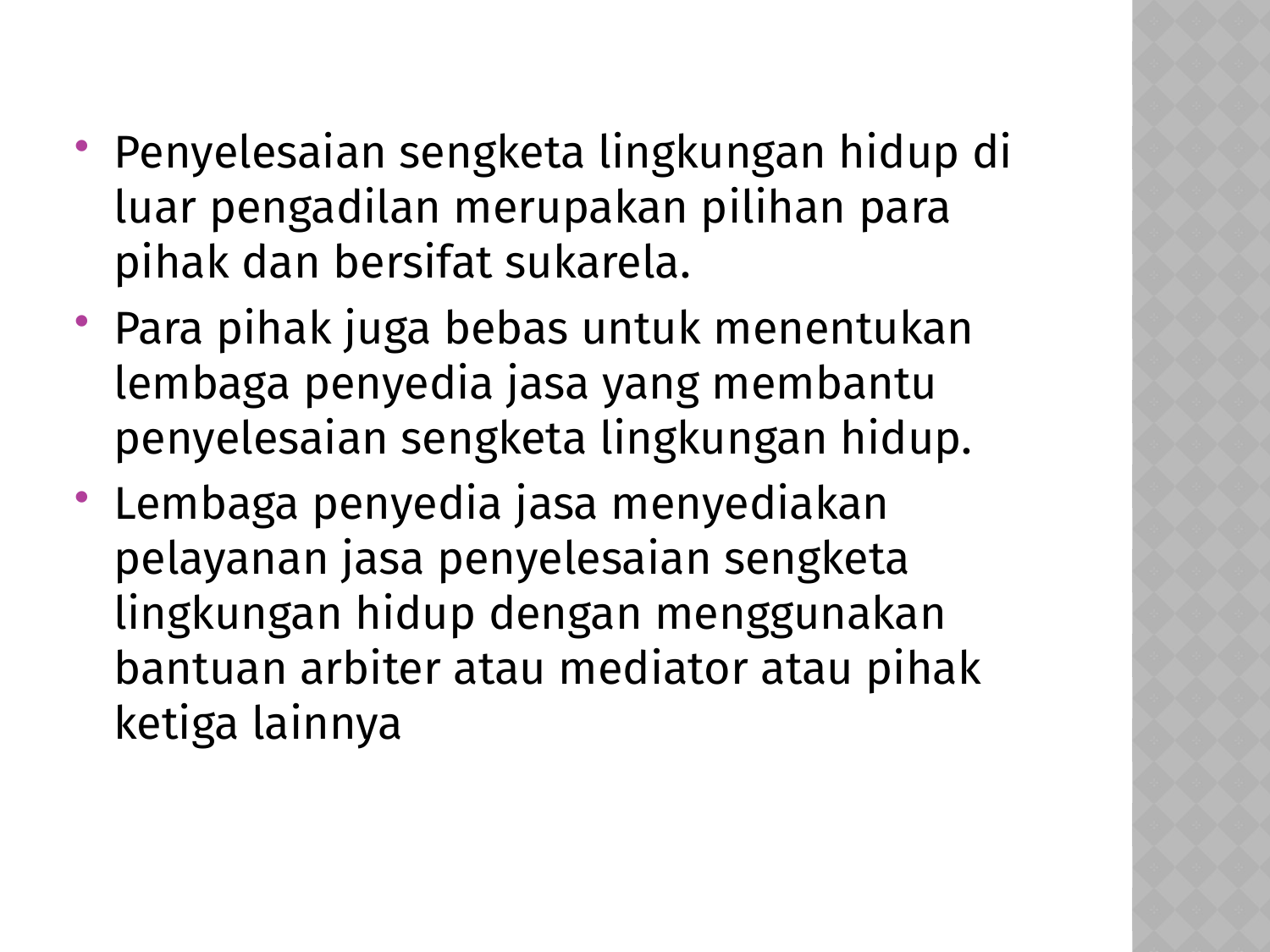

Penyelesaian sengketa lingkungan hidup di luar pengadilan merupakan pilihan para pihak dan bersifat sukarela.
Para pihak juga bebas untuk menentukan lembaga penyedia jasa yang membantu penyelesaian sengketa lingkungan hidup.
Lembaga penyedia jasa menyediakan pelayanan jasa penyelesaian sengketa lingkungan hidup dengan menggunakan bantuan arbiter atau mediator atau pihak ketiga lainnya